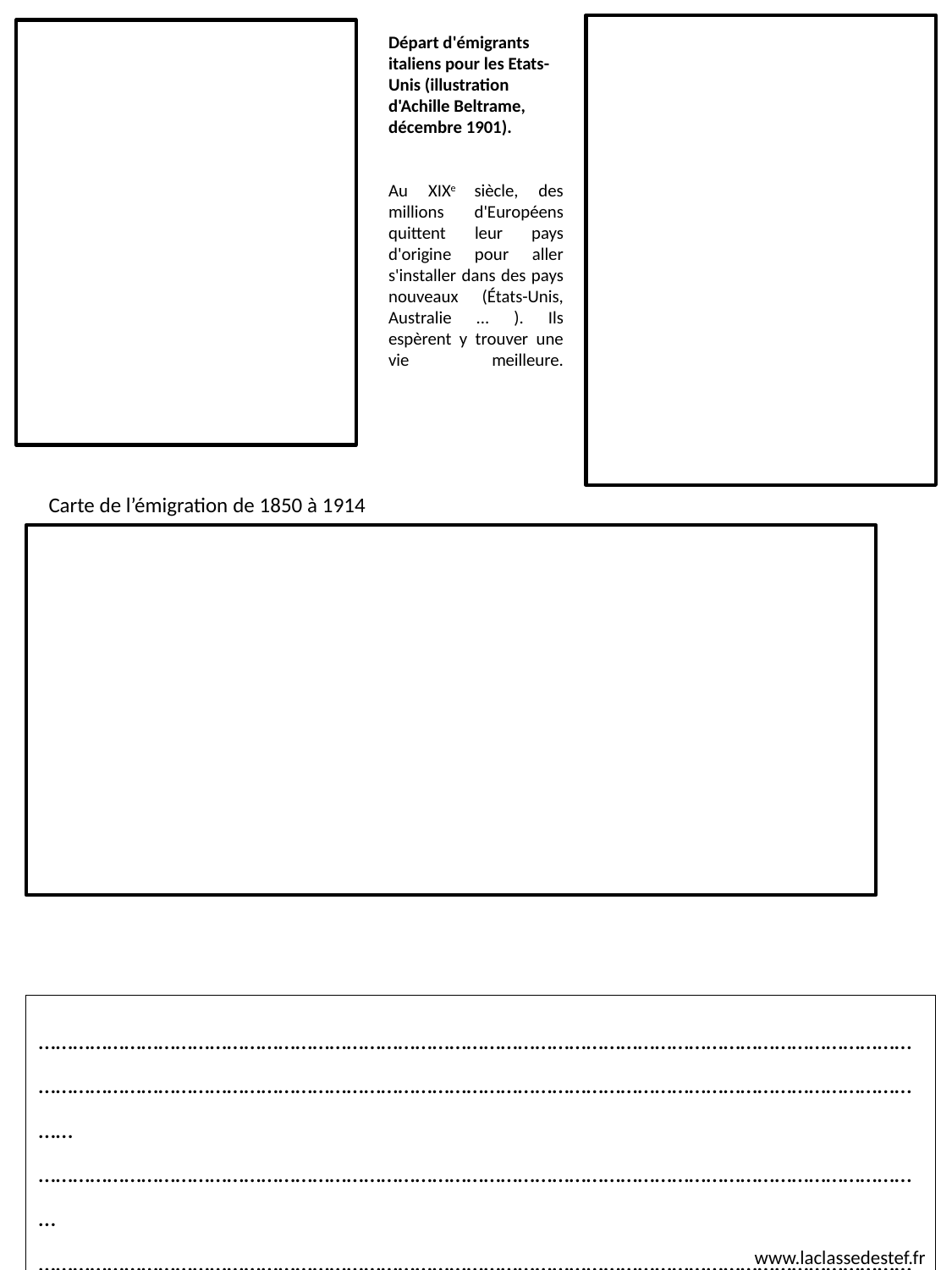

Départ d'émigrants italiens pour les Etats-Unis (illustration d'Achille Beltrame, décembre 1901).

Au XIXe siècle, des millions d'Européens quittent leur pays d'origine pour aller s'installer dans des pays nouveaux (États-Unis, Australie ... ). Ils espèrent y trouver une vie meilleure.
Carte de l’émigration de 1850 à 1914

…………………………………………………………………………………………………………………………………………………………………………………………………………………………………………………………………………………… ………………………………………………………………………………………………………………………………………… ………………………………………………………………………………………………………………………………………… …………………………………………………………………………………………………………………………………………
www.laclassedestef.fr